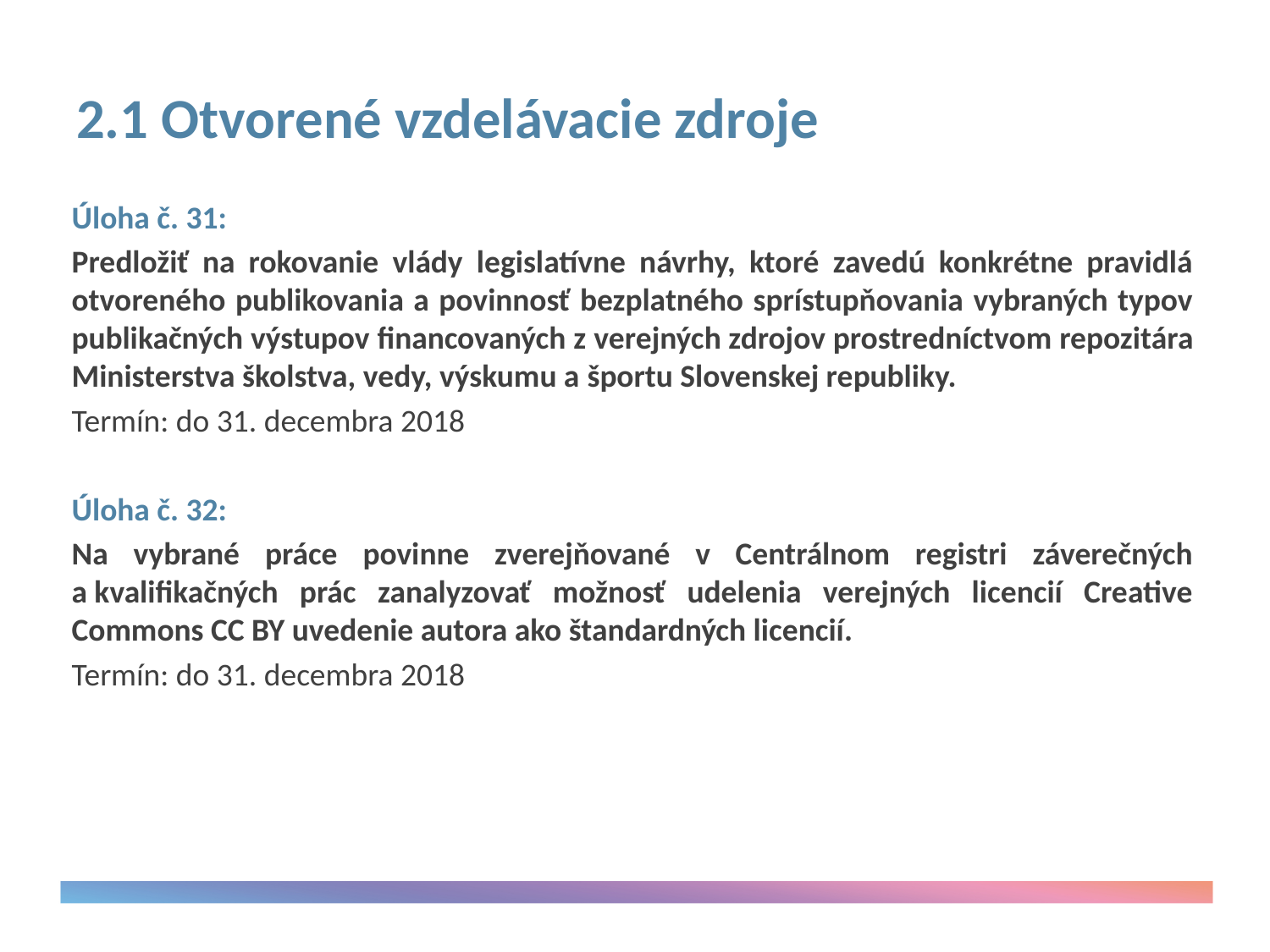

# 2.1 Otvorené vzdelávacie zdroje
Úloha č. 31:
Predložiť na rokovanie vlády legislatívne návrhy, ktoré zavedú konkrétne pravidlá otvoreného publikovania a povinnosť bezplatného sprístupňovania vybraných typov publikačných výstupov financovaných z verejných zdrojov prostredníctvom repozitára Ministerstva školstva, vedy, výskumu a športu Slovenskej republiky.
Termín: do 31. decembra 2018

Úloha č. 32:
Na vybrané práce povinne zverejňované v Centrálnom registri záverečných a kvalifikačných prác zanalyzovať možnosť udelenia verejných licencií Creative Commons CC BY uvedenie autora ako štandardných licencií.
Termín: do 31. decembra 2018